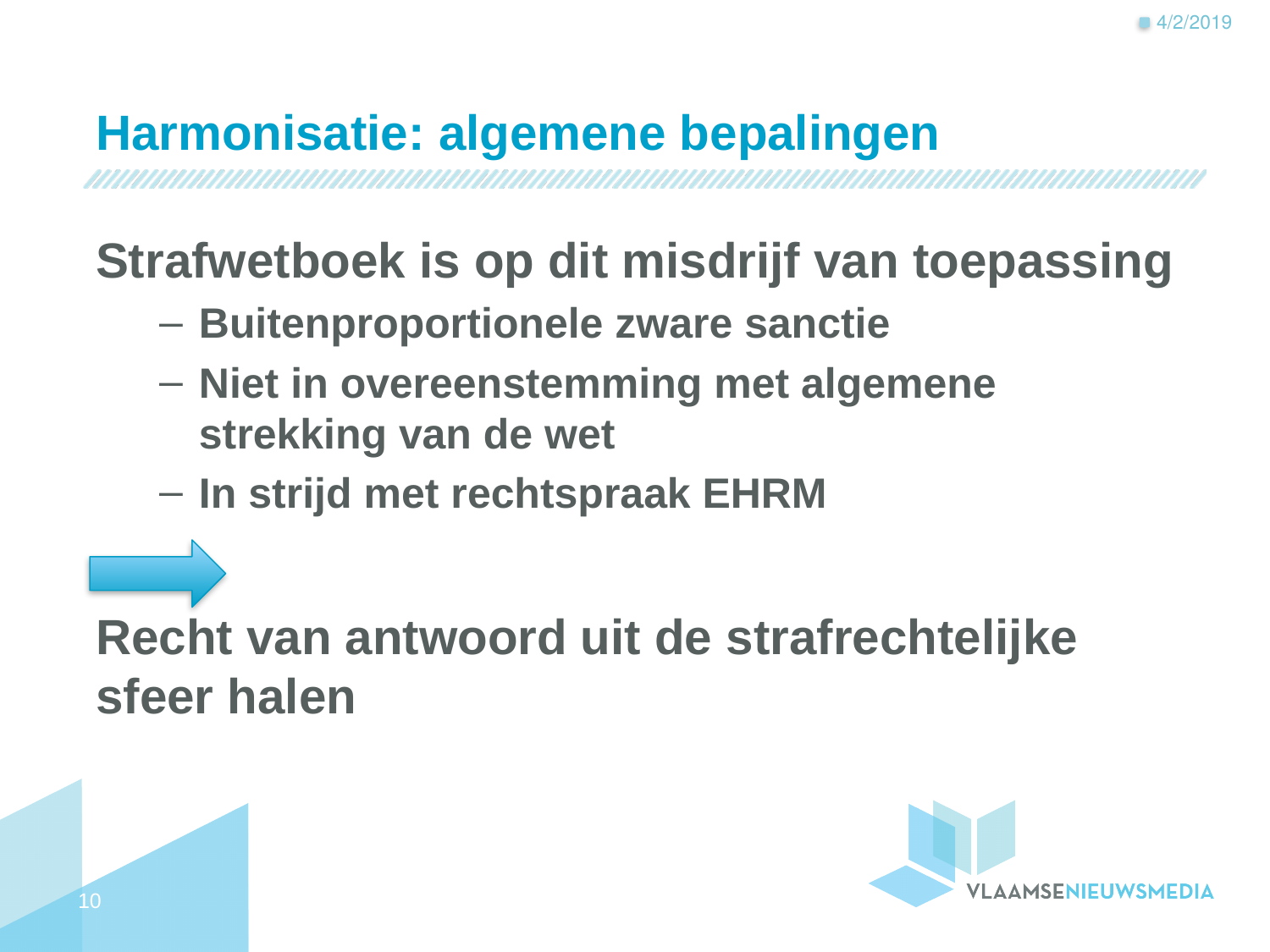

4/2/2019
# Harmonisatie: algemene bepalingen
Strafwetboek is op dit misdrijf van toepassing
Buitenproportionele zware sanctie
Niet in overeenstemming met algemene strekking van de wet
In strijd met rechtspraak EHRM

Recht van antwoord uit de strafrechtelijke sfeer halen

10